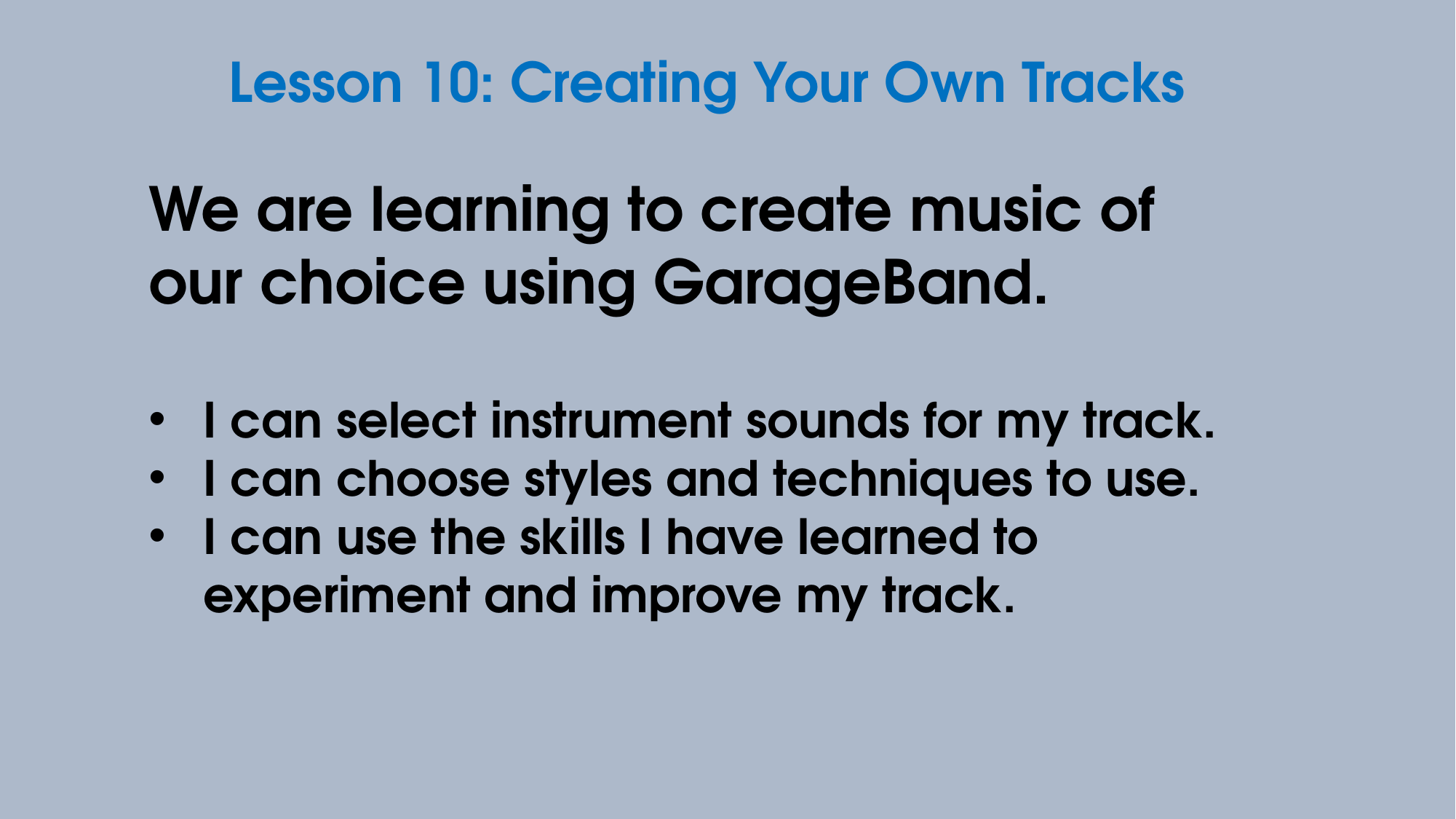

Lesson 10: Creating Your Own Tracks
We are learning to create music of our choice using GarageBand.

I can select instrument sounds for my track.
I can choose styles and techniques to use.
I can use the skills I have learned to experiment and improve my track.